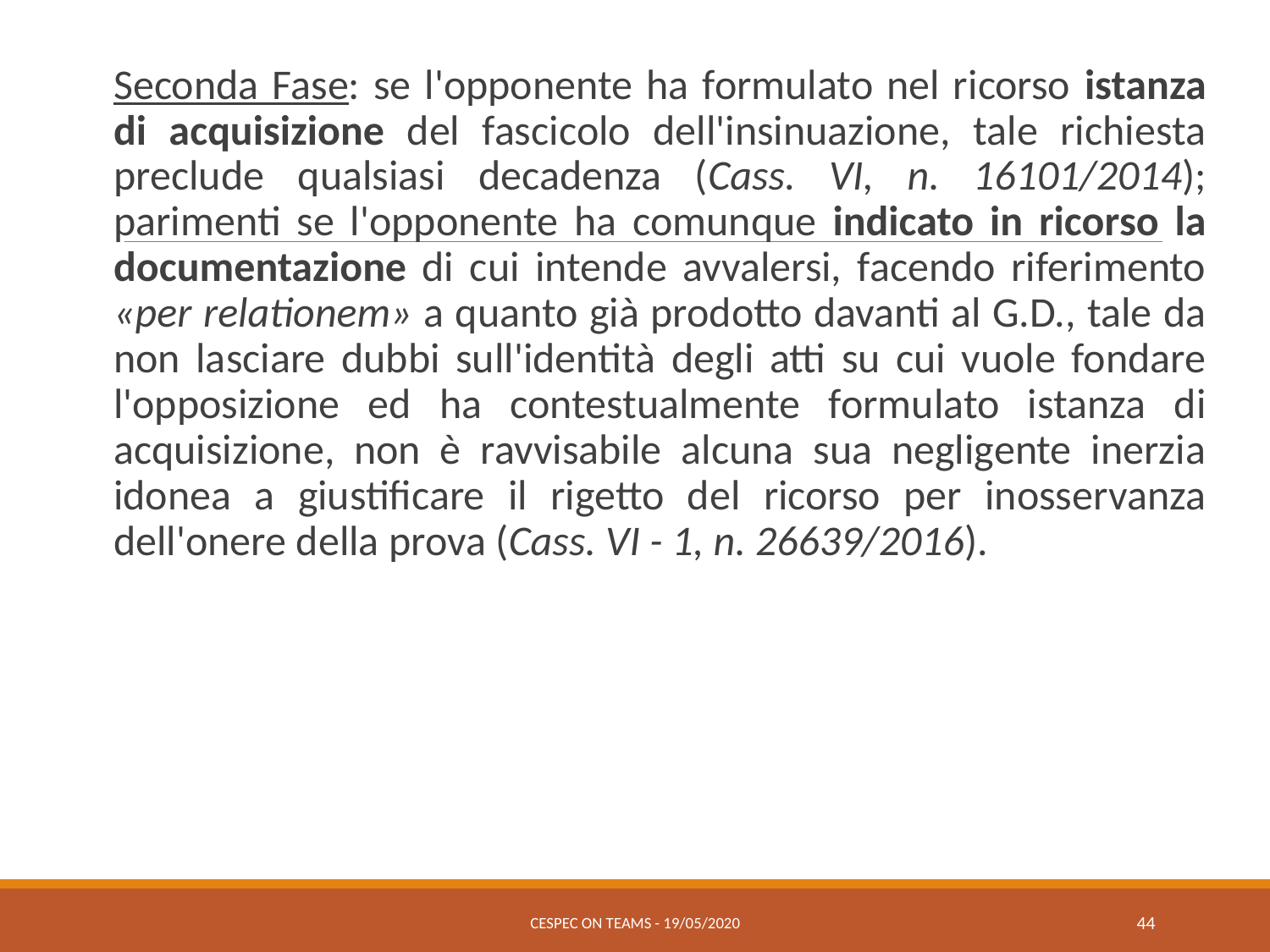

Seconda Fase: se l'opponente ha formulato nel ricorso istanza di acquisizione del fascicolo dell'insinuazione, tale richiesta preclude qualsiasi decadenza (Cass. VI, n. 16101/2014); parimenti se l'opponente ha comunque indicato in ricorso la documentazione di cui intende avvalersi, facendo riferimento «per relationem» a quanto già prodotto davanti al G.D., tale da non lasciare dubbi sull'identità degli atti su cui vuole fondare l'opposizione ed ha contestualmente formulato istanza di acquisizione, non è ravvisabile alcuna sua negligente inerzia idonea a giustificare il rigetto del ricorso per inosservanza dell'onere della prova (Cass. VI - 1, n. 26639/2016).
CESPEC ON TEAMS - 19/05/2020
44